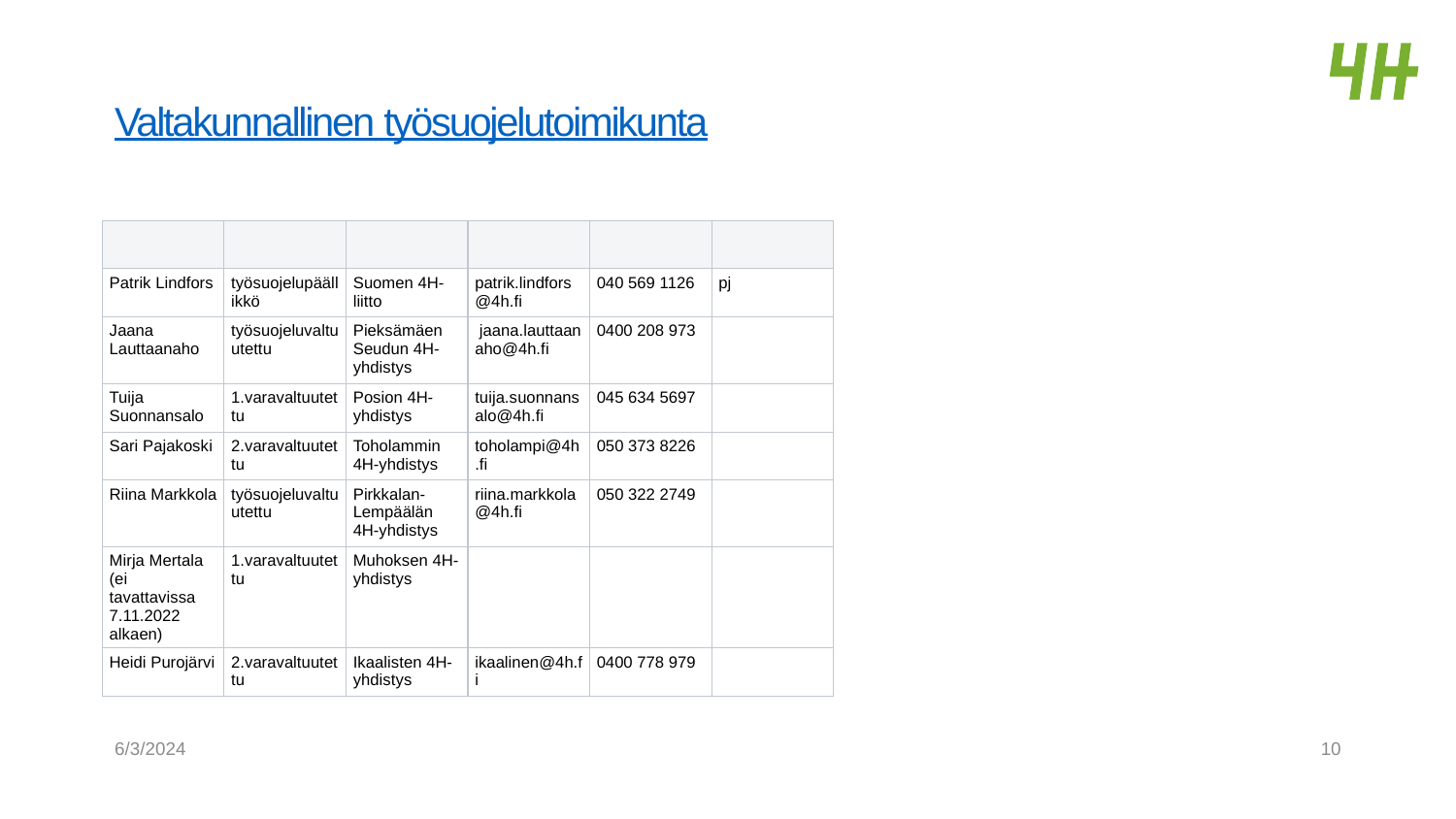

# Valtakunnallinen työsuojelutoimikunta
|  |  |  |  |  |  |
| --- | --- | --- | --- | --- | --- |
| Patrik Lindfors | työsuojelupäällikkö | Suomen 4H-liitto | patrik.lindfors@4h.fi | 040 569 1126 | pj |
| Jaana Lauttaanaho | työsuojeluvaltuutettu | Pieksämäen Seudun 4H-yhdistys | jaana.lauttaanaho@4h.fi | 0400 208 973 |  |
| Tuija Suonnansalo | 1.varavaltuutettu | Posion 4H-yhdistys | tuija.suonnansalo@4h.fi | 045 634 5697 |  |
| Sari Pajakoski | 2.varavaltuutettu | Toholammin 4H-yhdistys | toholampi@4h.fi | 050 373 8226 |  |
| Riina Markkola | työsuojeluvaltuutettu | Pirkkalan-Lempäälän 4H-yhdistys | riina.markkola@4h.fi | 050 322 2749 |  |
| Mirja Mertala (ei tavattavissa 7.11.2022 alkaen) | 1.varavaltuutettu | Muhoksen 4H-yhdistys |  |  |  |
| Heidi Purojärvi | 2.varavaltuutettu | Ikaalisten 4H-yhdistys | ikaalinen@4h.fi | 0400 778 979 |  |
6/3/2024

10